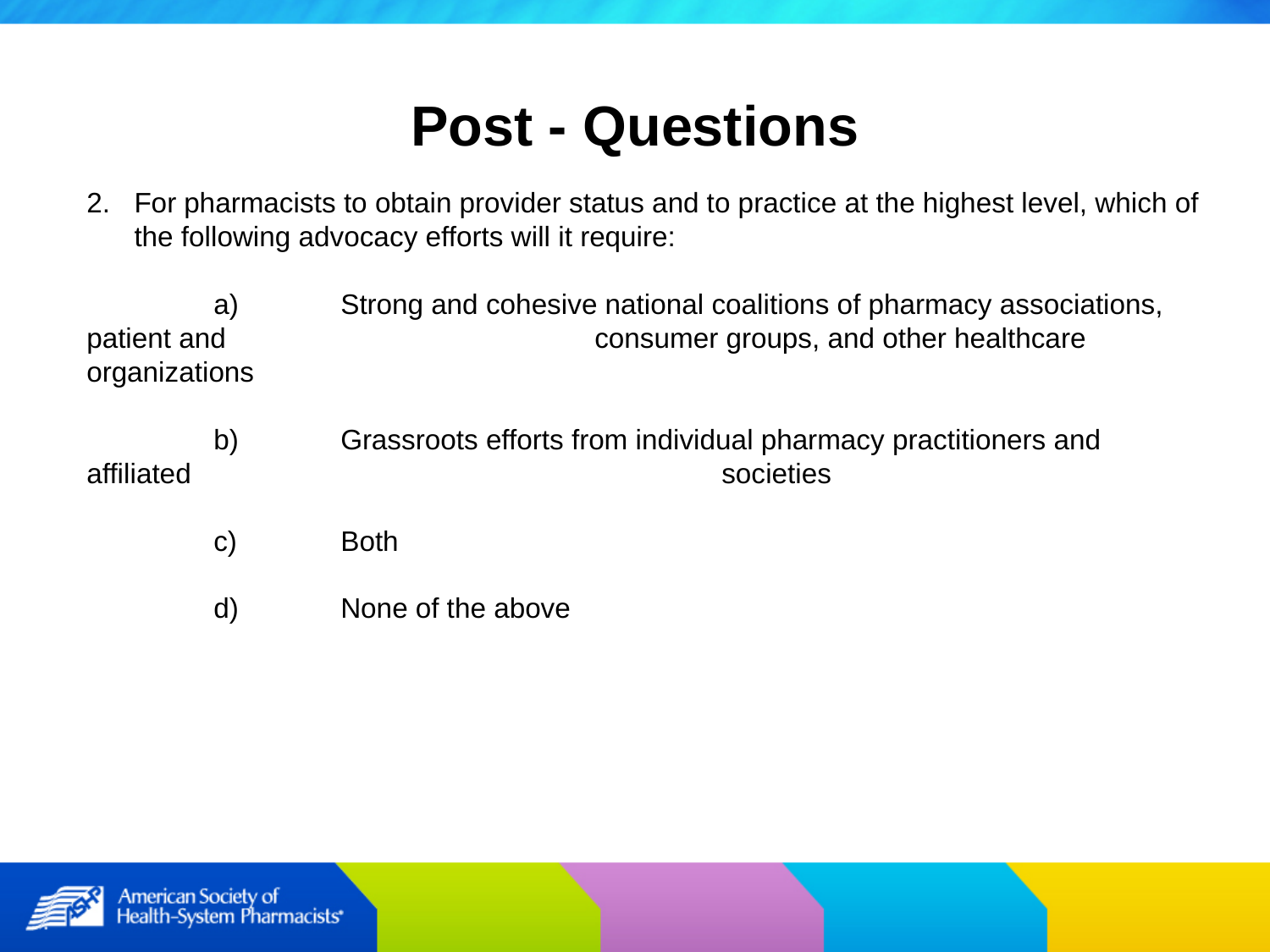

Post - Questions
For pharmacists to obtain provider status and to practice at the highest level, which of the following advocacy efforts will it require:

	a) 	Strong and cohesive national coalitions of pharmacy associations, patient and 			consumer groups, and other healthcare organizations

	b) 	Grassroots efforts from individual pharmacy practitioners and affiliated 					societies

	c) 	Both

	d) 	None of the above